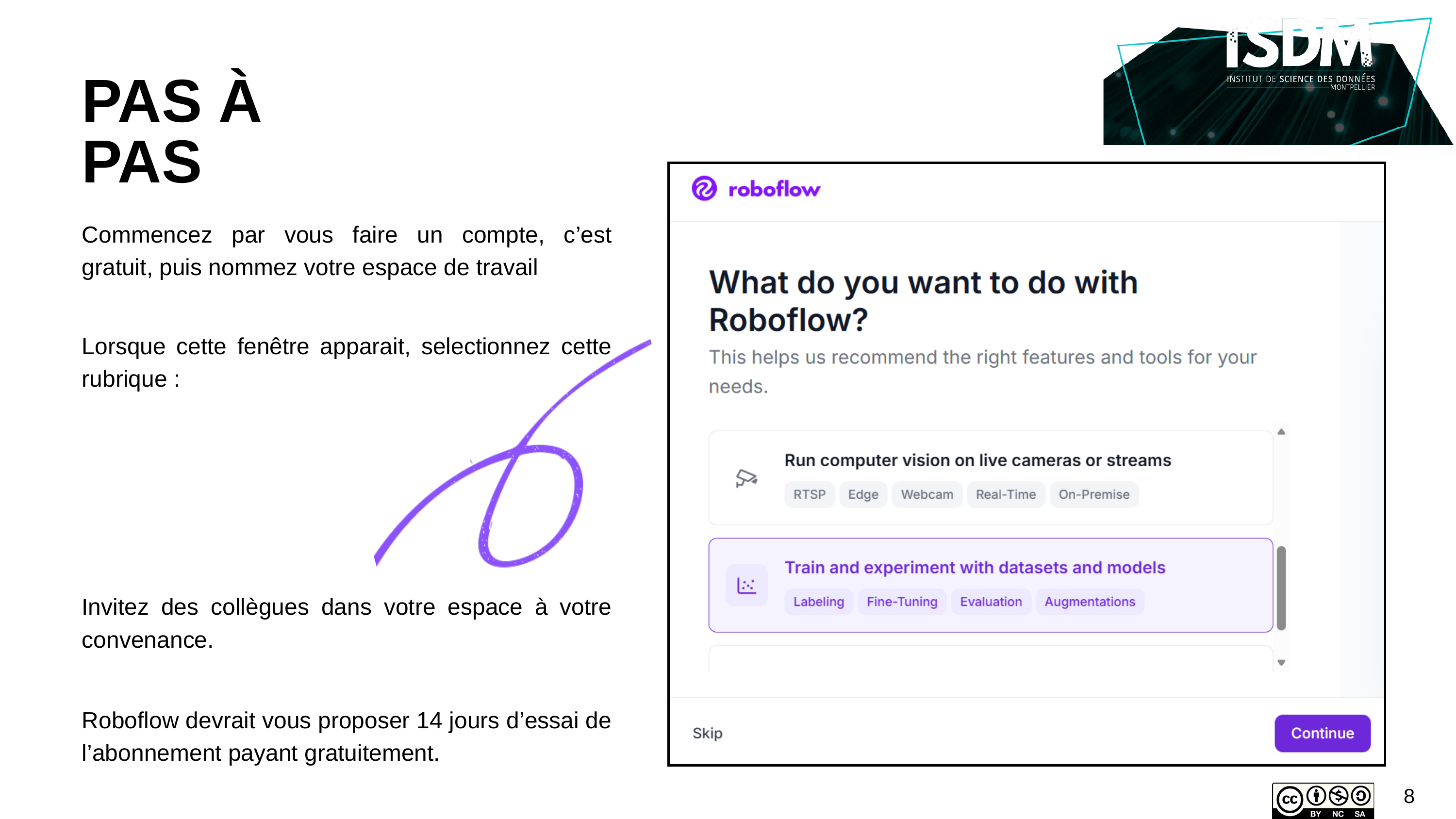

PAS À PAS

Commencez par vous faire un compte, c’est gratuit, puis nommez votre espace de travail
Lorsque cette fenêtre apparait, selectionnez cette rubrique :

Invitez des collègues dans votre espace à votre convenance.
Roboflow devrait vous proposer 14 jours d’essai de l’abonnement payant gratuitement.
8